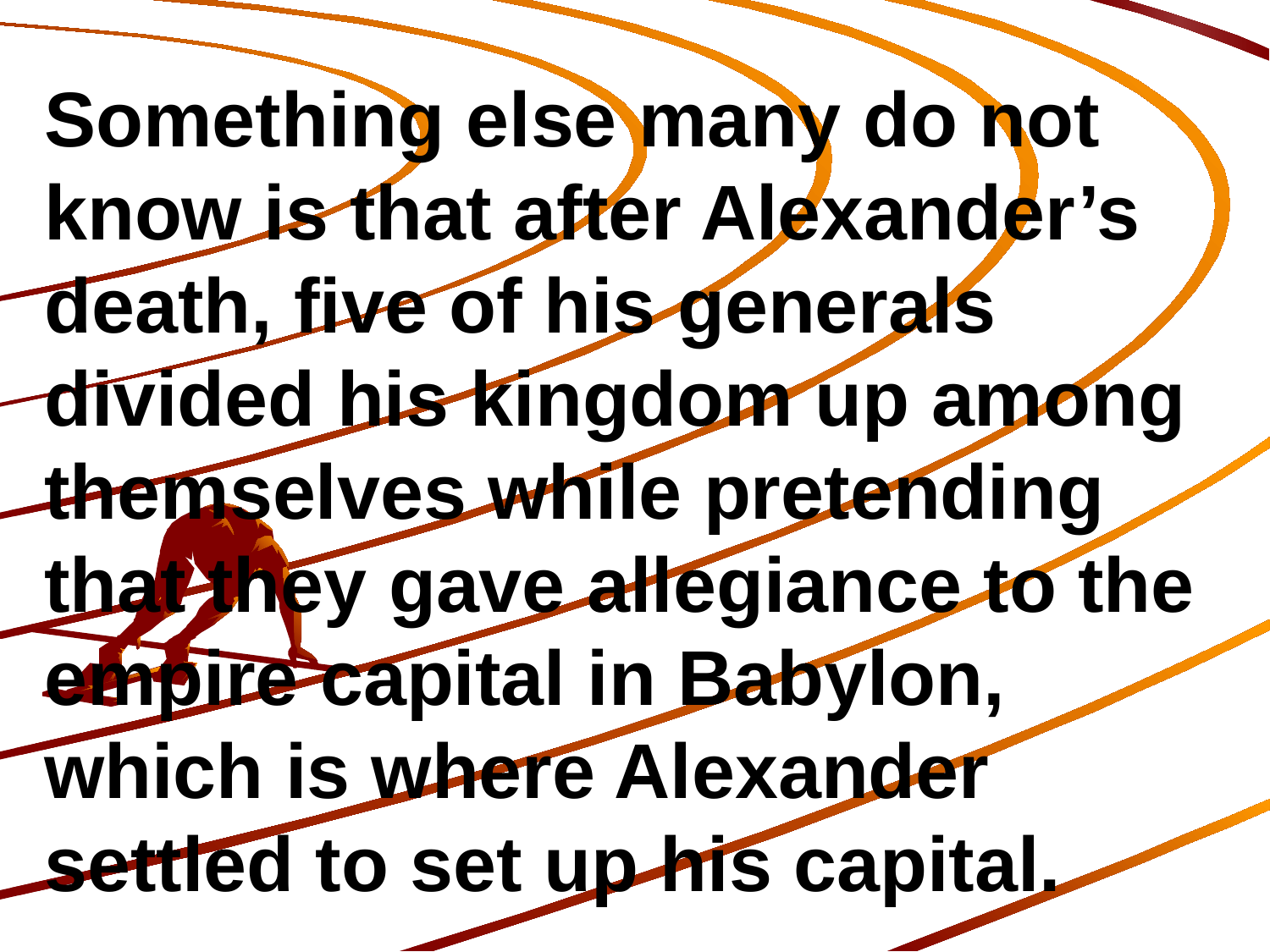

Something else many do not know is that after Alexander’s death, five of his generals divided his kingdom up among themselves while pretending that they gave allegiance to the empire capital in Babylon, which is where Alexander settled to set up his capital.
137